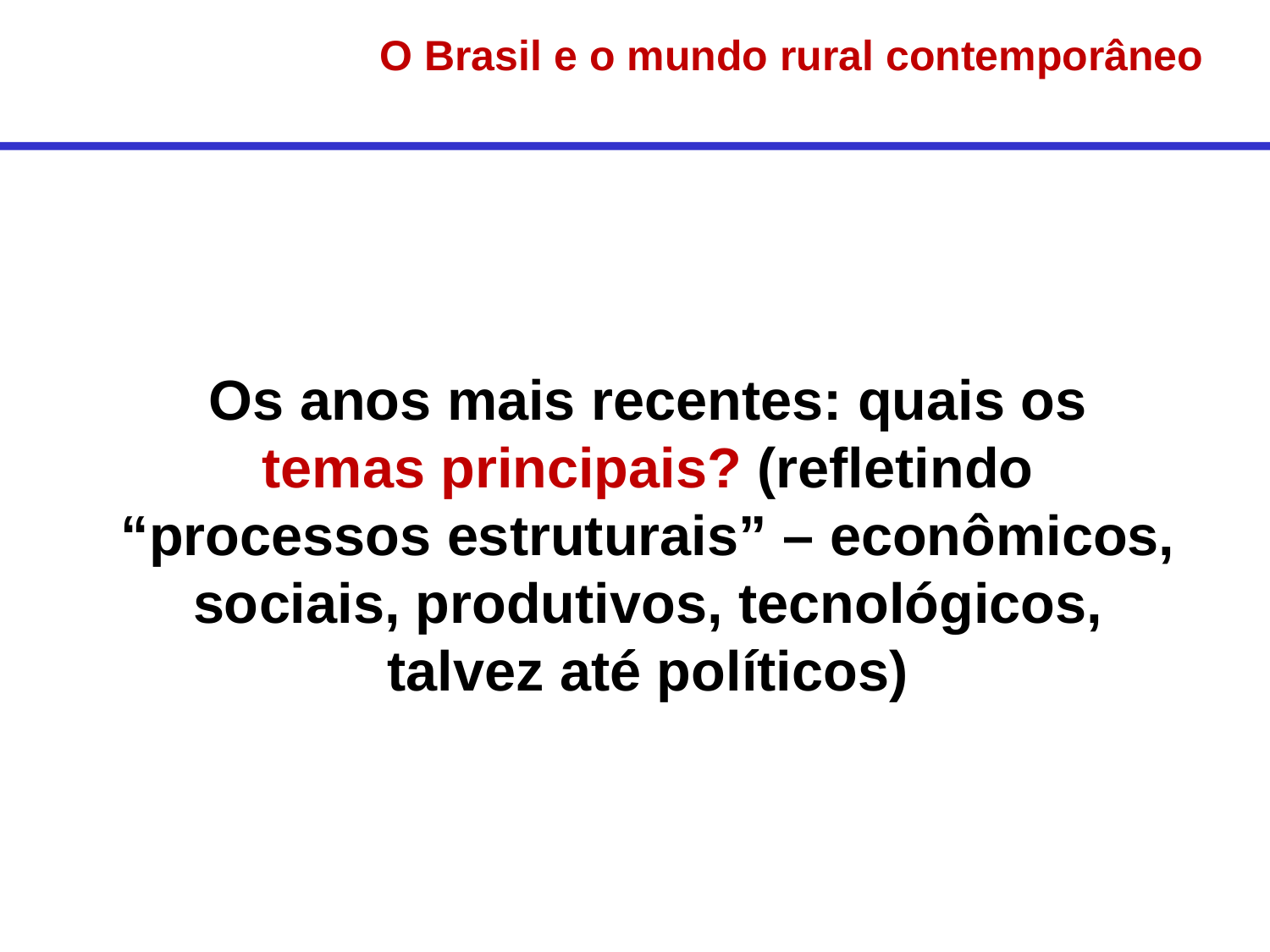

# O Brasil e o mundo rural contemporâneo

Os anos mais recentes: quais os temas principais? (refletindo “processos estruturais” – econômicos, sociais, produtivos, tecnológicos, talvez até políticos)